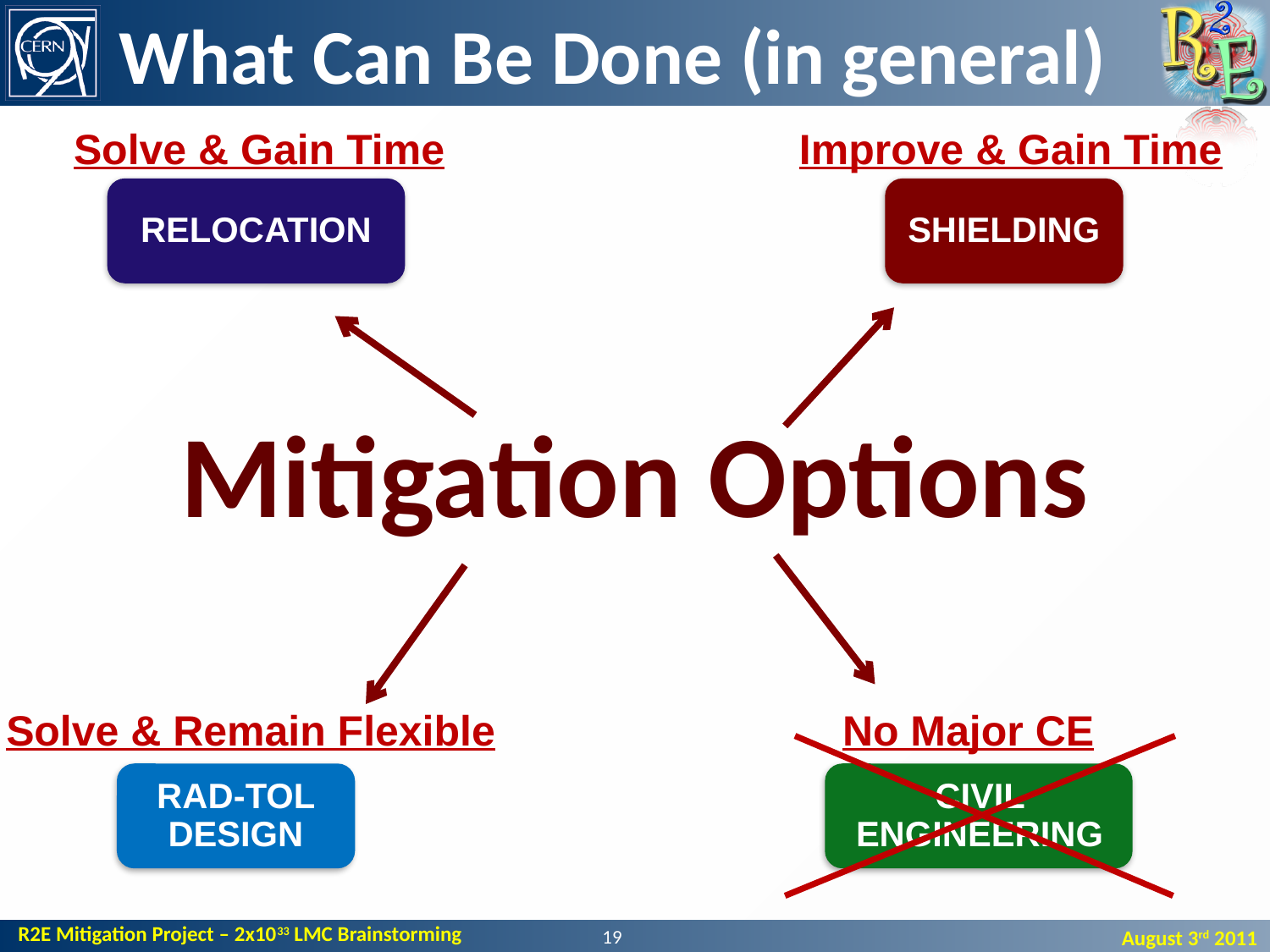

What Can Be Done (in general)
Solve & Gain Time
Improve & Gain Time

RELOCATION

SHIELDING
# Mitigation Options
Solve & Remain Flexible
No Major CE

RAD-TOL DESIGN

CIVIL ENGINEERING
19